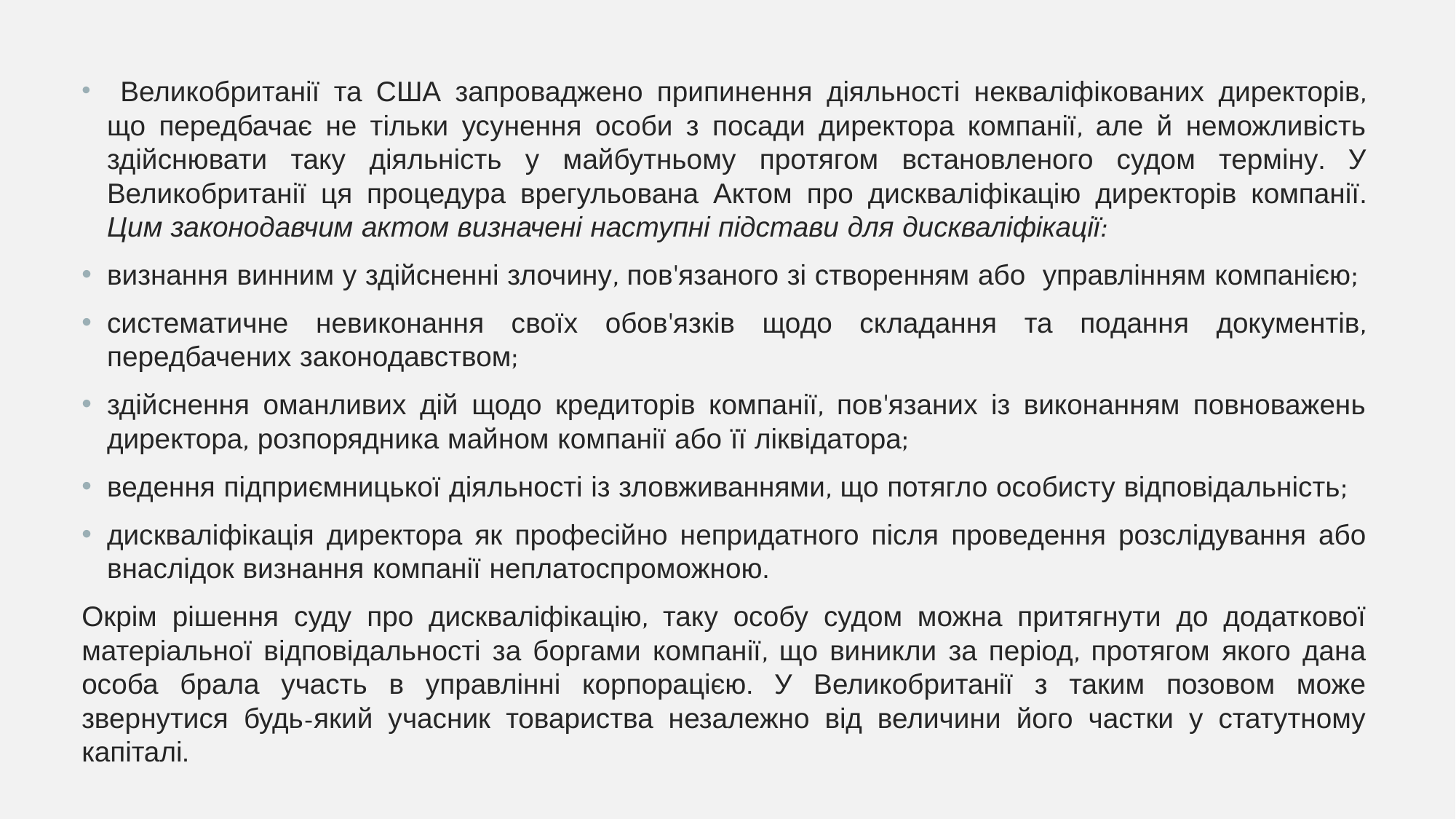

Великобританії та США запроваджено припинення діяльності некваліфікованих директорів, що передбачає не тільки усунення особи з посади директора компанії, але й неможливість здійснювати таку діяльність у майбутньому протягом встановленого судом терміну. У Великобританії ця процедура врегульована Актом про дискваліфікацію директорів компанії. Цим законодавчим актом визначені наступні підстави для дискваліфікації:
визнання винним у здійсненні злочину, пов'язаного зі створенням або  управлінням компанією;
систематичне невиконання своїх обов'язків щодо складання та подання документів, передбачених законодавством;
здійснення оманливих дій щодо кредиторів компанії, пов'язаних із виконанням повноважень директора, розпорядника майном компанії або її ліквідатора;
ведення підприємницької діяльності із зловживаннями, що потягло особисту відповідальність;
дискваліфікація директора як професійно непридатного після проведення розслідування або внаслідок визнання компанії неплатоспроможною.
Окрім рішення суду про дискваліфікацію, таку особу судом можна притягнути до додаткової матеріальної відповідальності за боргами ком­панії, що виникли за період, протягом якого дана особа брала участь в управлінні корпорацією. У Великобританії з таким позовом може звернутися будь-який учасник товариства незалежно від величини його частки у статутному капіталі.